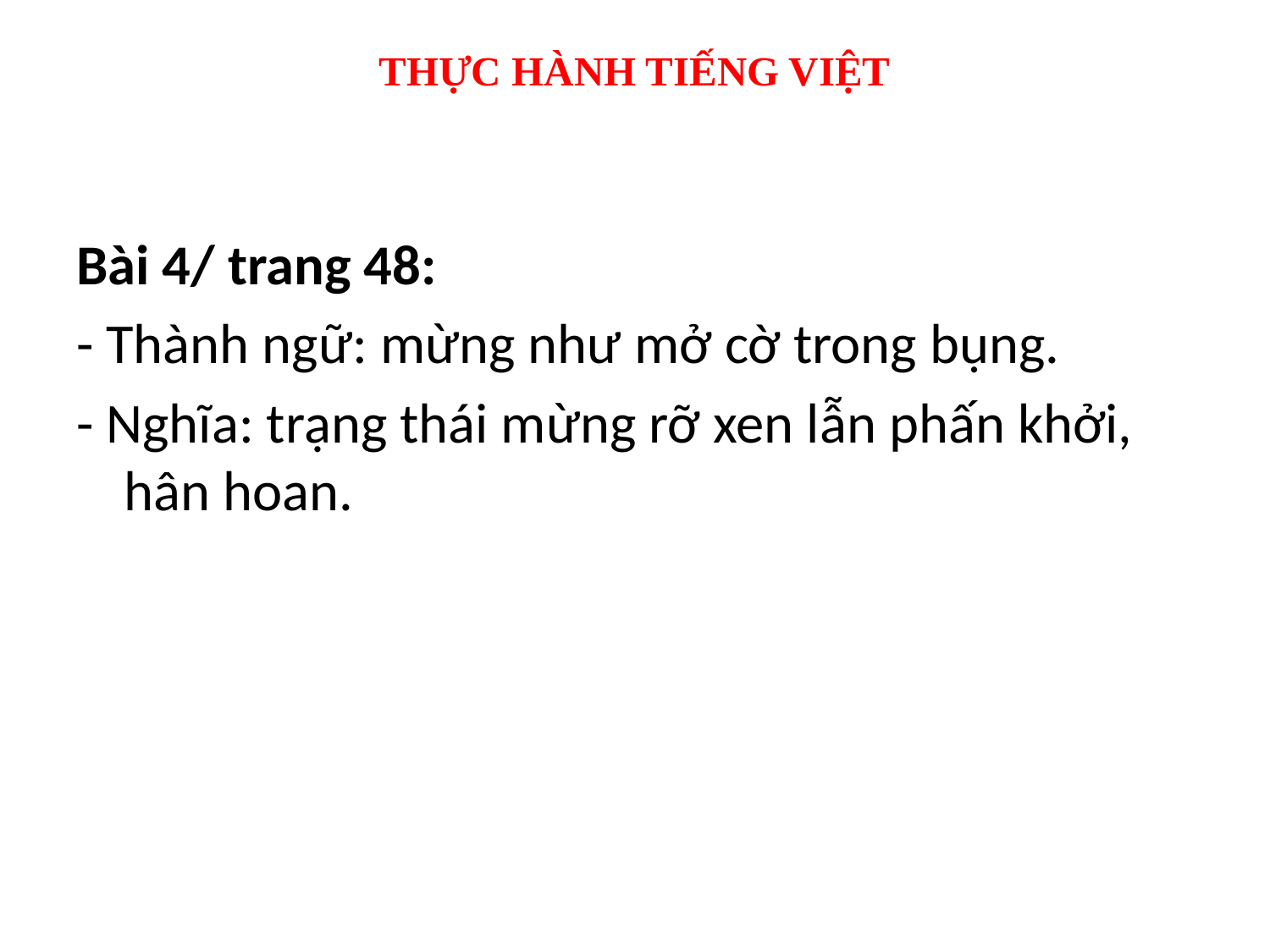

# THỰC HÀNH TIẾNG VIỆT
Bài 4/ trang 48:
- Thành ngữ: mừng như mở cờ trong bụng.
- Nghĩa: trạng thái mừng rỡ xen lẫn phấn khởi, hân hoan.